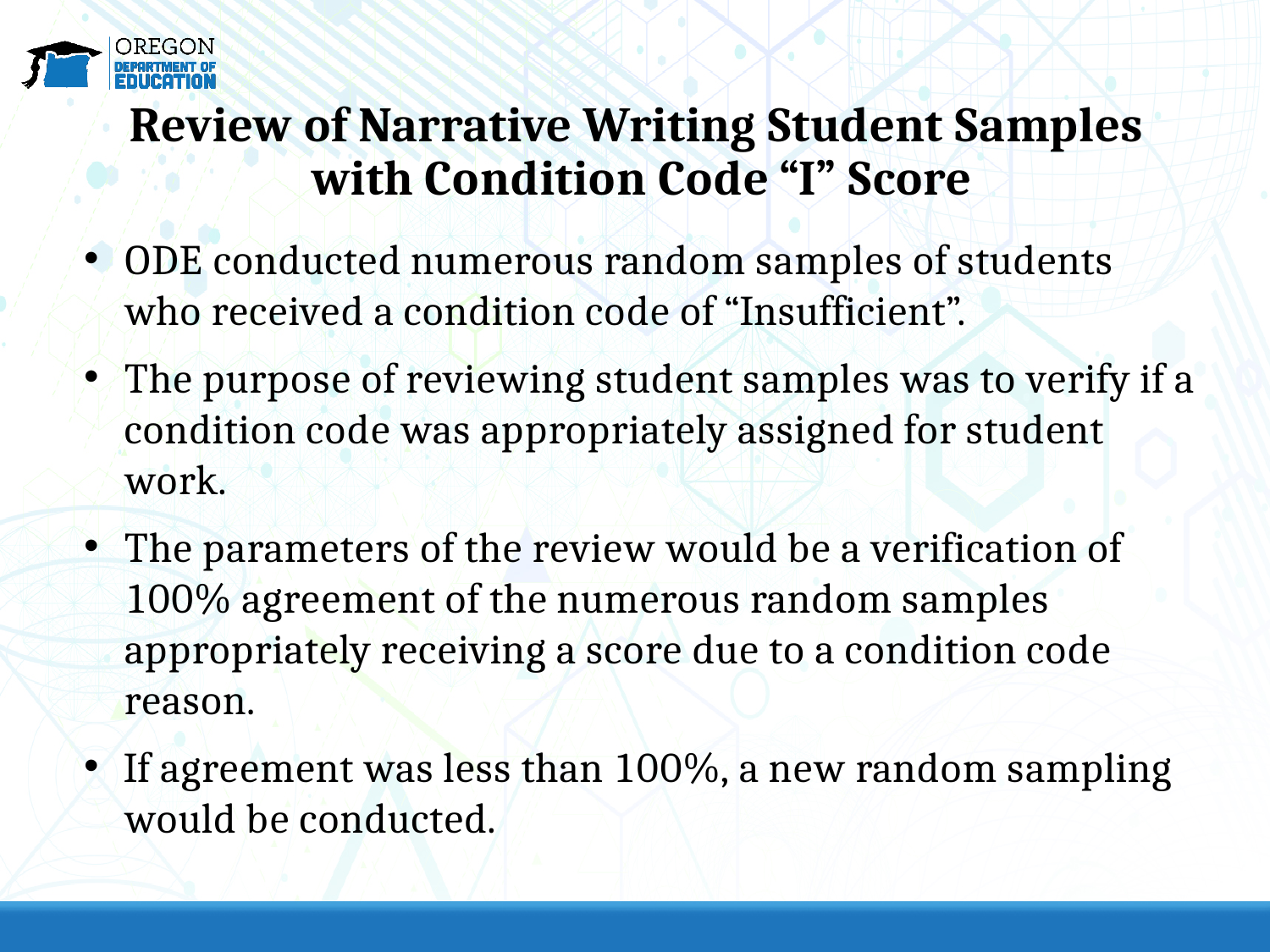

Review of Narrative Writing Student Samples
with Condition Code “I” Score
ODE conducted numerous random samples of students who received a condition code of “Insufficient”.

The purpose of reviewing student samples was to verify if a condition code was appropriately assigned for student work.

The parameters of the review would be a verification of 100% agreement of the numerous random samples appropriately receiving a score due to a condition code reason.

If agreement was less than 100%, a new random sampling would be conducted.